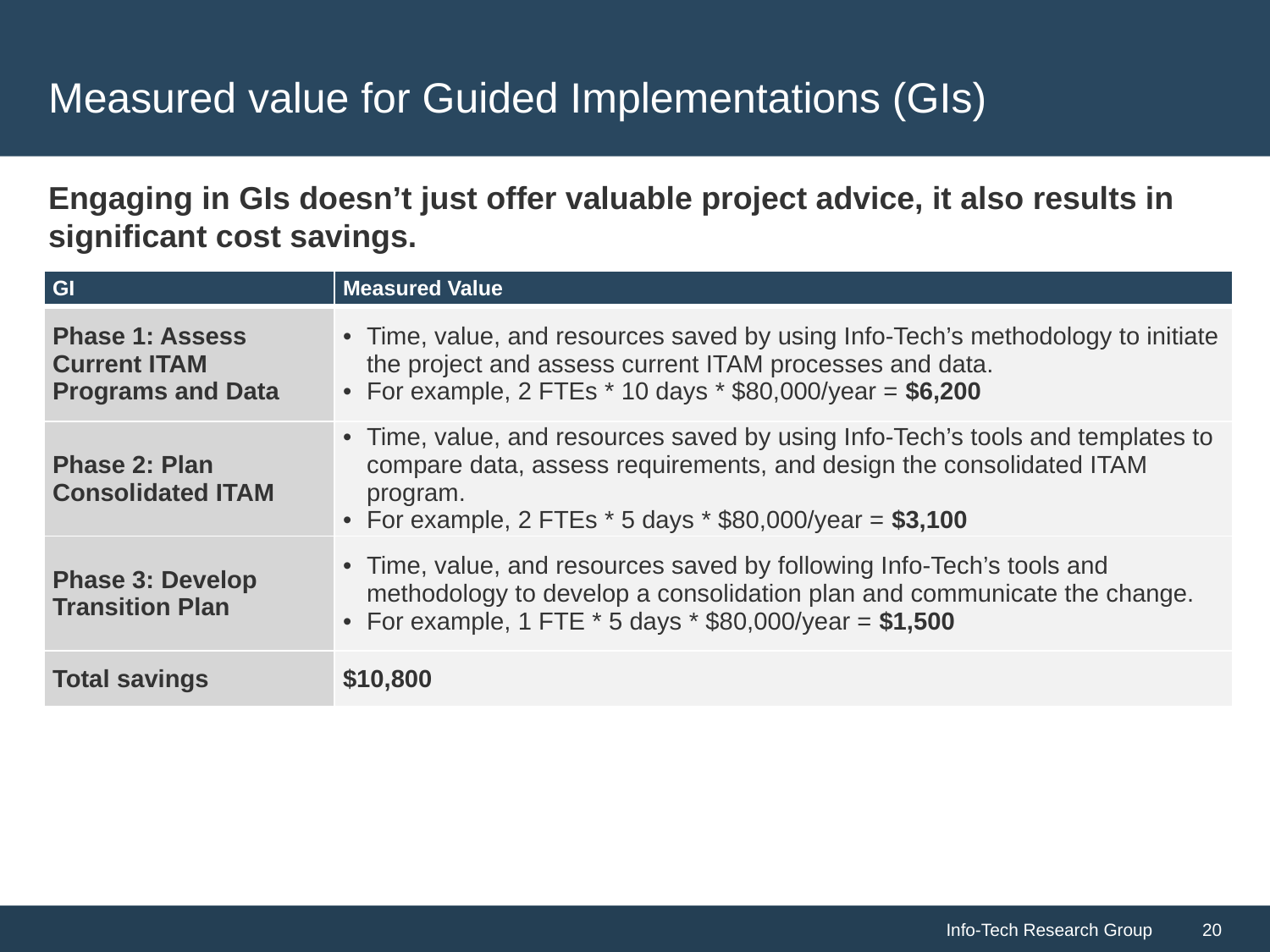

# Measured value for Guided Implementations (GIs)
Engaging in GIs doesn’t just offer valuable project advice, it also results in significant cost savings.
| GI | Measured Value |
| --- | --- |
| Phase 1: Assess Current ITAM Programs and Data | Time, value, and resources saved by using Info-Tech’s methodology to initiate the project and assess current ITAM processes and data. For example, 2 FTEs \* 10 days \* $80,000/year = $6,200 |
| Phase 2: Plan Consolidated ITAM | Time, value, and resources saved by using Info-Tech’s tools and templates to compare data, assess requirements, and design the consolidated ITAM program. For example, 2 FTEs \* 5 days \* $80,000/year = $3,100 |
| Phase 3: Develop Transition Plan | Time, value, and resources saved by following Info-Tech’s tools and methodology to develop a consolidation plan and communicate the change. For example, 1 FTE \* 5 days \* $80,000/year = $1,500 |
| Total savings | $10,800 |